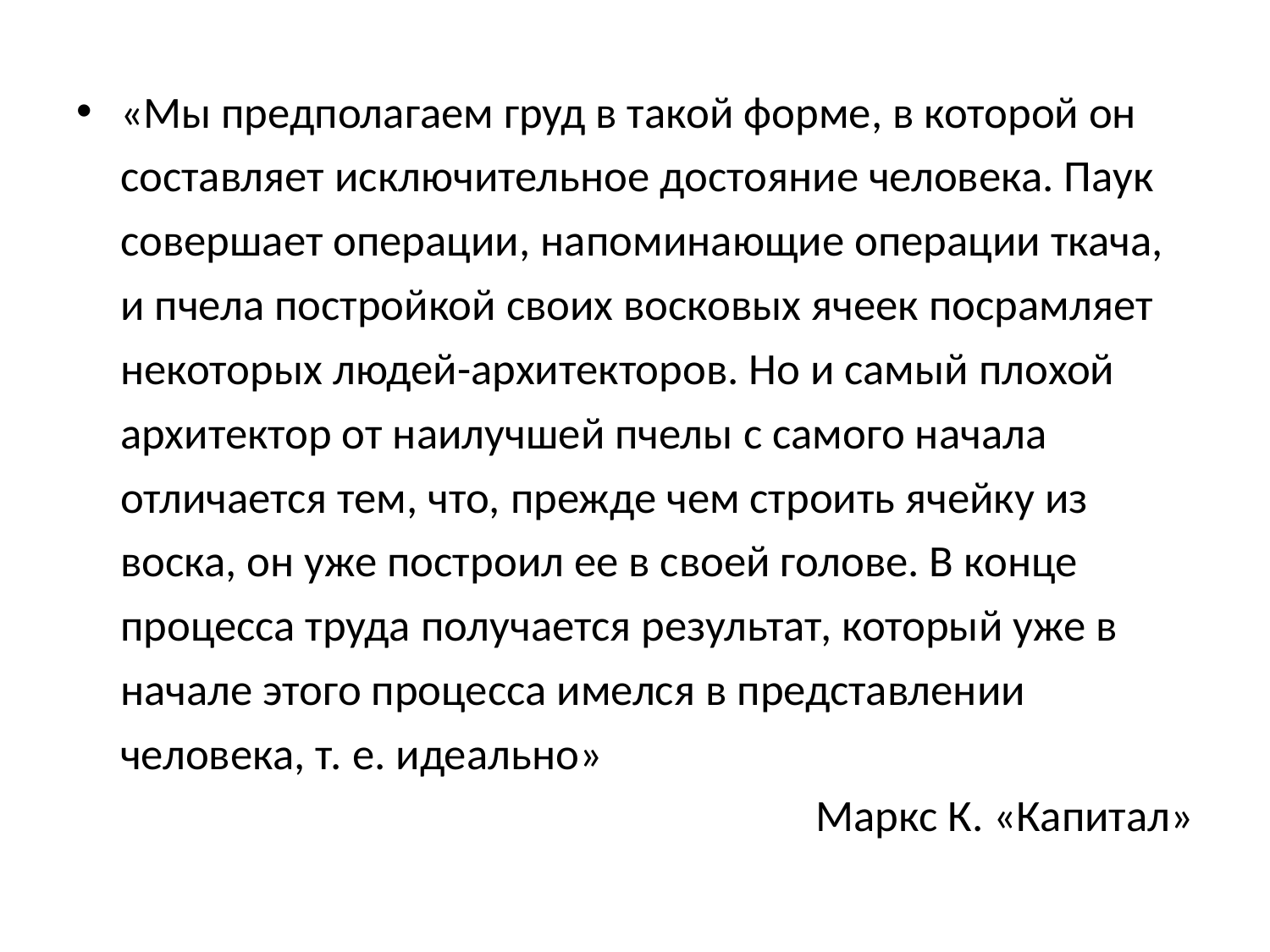

«Мы предполагаем груд в такой форме, в которой он составляет исключительное достояние человека. Паук совершает операции, напоминающие операции ткача, и пчела постройкой своих восковых ячеек посрамляет некоторых людей-архитекторов. Но и самый плохой архитектор от наилучшей пчелы с самого начала отличается тем, что, прежде чем строить ячейку из воска, он уже построил ее в своей голове. В конце процесса труда получается результат, который уже в начале этого процесса имелся в представлении человека, т. е. идеально»
Маркс К. «Капитал»